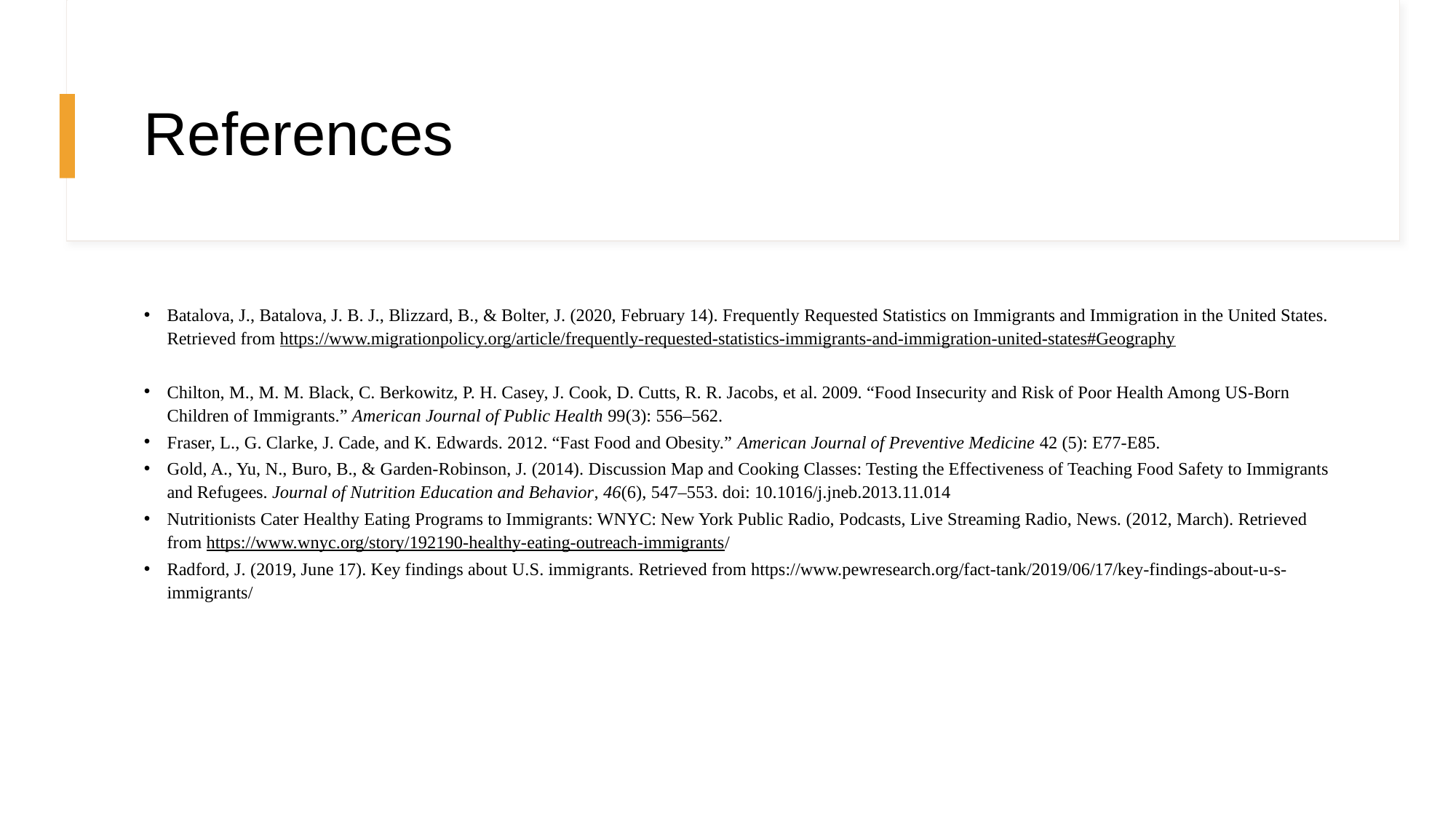

# References
Batalova, J., Batalova, J. B. J., Blizzard, B., & Bolter, J. (2020, February 14). Frequently Requested Statistics on Immigrants and Immigration in the United States. Retrieved from https://www.migrationpolicy.org/article/frequently-requested-statistics-immigrants-and-immigration-united-states#Geography

Chilton, M., M. M. Black, C. Berkowitz, P. H. Casey, J. Cook, D. Cutts, R. R. Jacobs, et al. 2009. “Food Insecurity and Risk of Poor Health Among US-Born Children of Immigrants.” American Journal of Public Health 99(3): 556–562.
Fraser, L., G. Clarke, J. Cade, and K. Edwards. 2012. “Fast Food and Obesity.” American Journal of Preventive Medicine 42 (5): E77-E85.
Gold, A., Yu, N., Buro, B., & Garden-Robinson, J. (2014). Discussion Map and Cooking Classes: Testing the Effectiveness of Teaching Food Safety to Immigrants and Refugees. Journal of Nutrition Education and Behavior, 46(6), 547–553. doi: 10.1016/j.jneb.2013.11.014
Nutritionists Cater Healthy Eating Programs to Immigrants: WNYC: New York Public Radio, Podcasts, Live Streaming Radio, News. (2012, March). Retrieved from https://www.wnyc.org/story/192190-healthy-eating-outreach-immigrants/
Radford, J. (2019, June 17). Key findings about U.S. immigrants. Retrieved from https://www.pewresearch.org/fact-tank/2019/06/17/key-findings-about-u-s-immigrants/